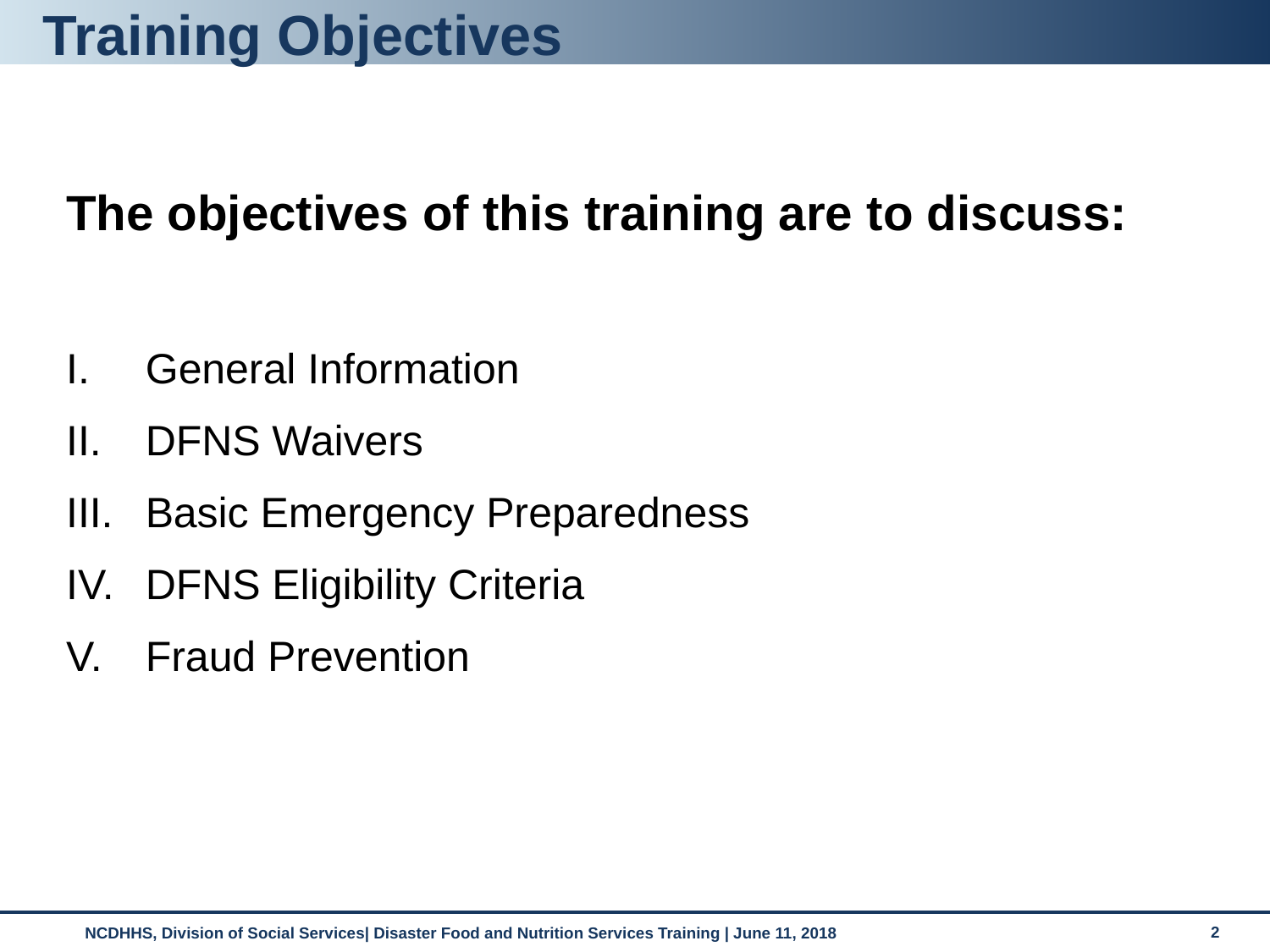

# Training Objectives
The objectives of this training are to discuss:

General Information
DFNS Waivers
Basic Emergency Preparedness
DFNS Eligibility Criteria
Fraud Prevention